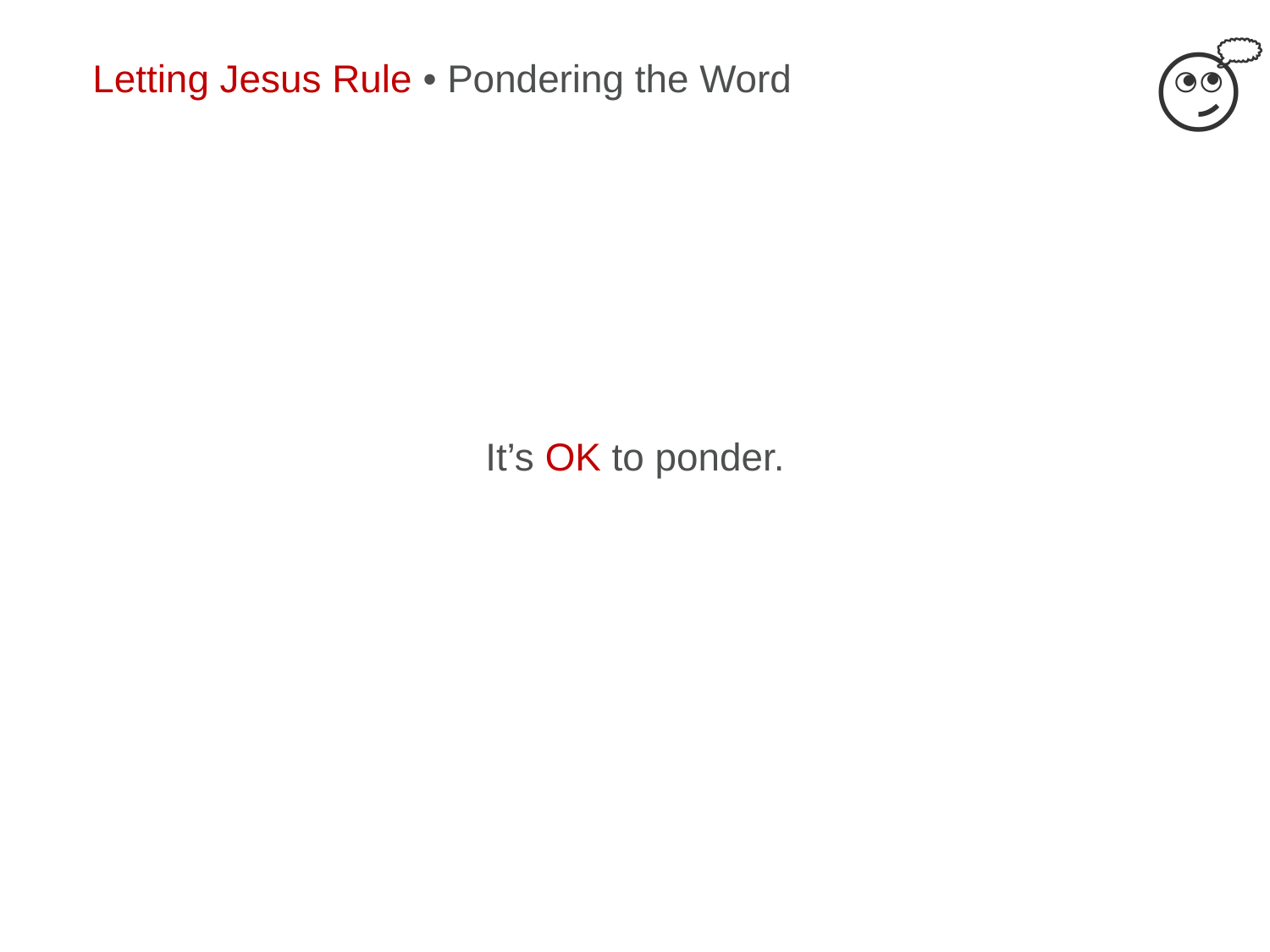

🤔
Letting Jesus Rule • Pondering the Word
It’s OK to ponder.